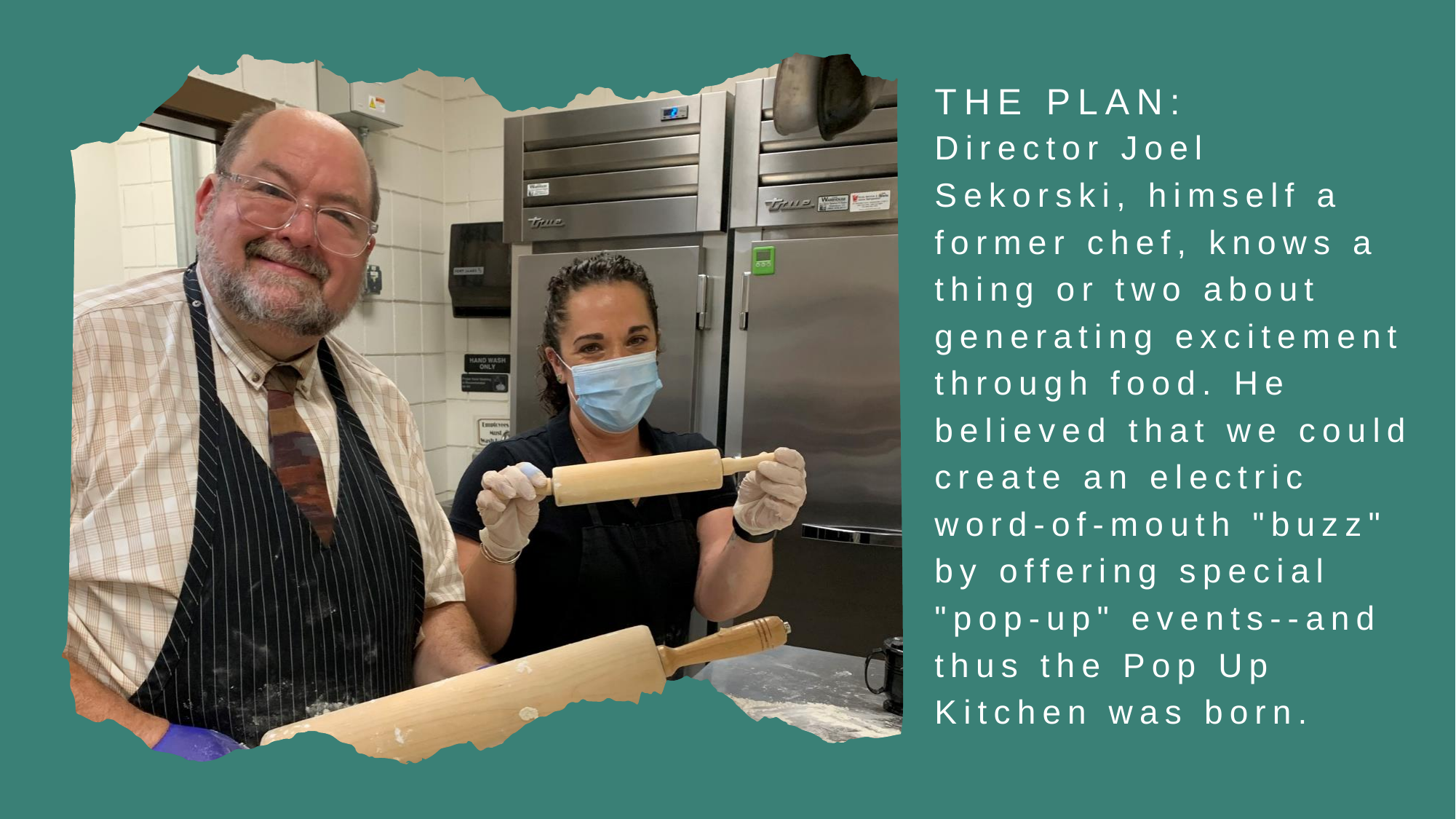

THE PLAN:
Director Joel Sekorski, himself a former chef, knows a thing or two about generating excitement through food. He believed that we could create an electric word-of-mouth "buzz" by offering special "pop-up" events--and thus the Pop Up Kitchen was born.